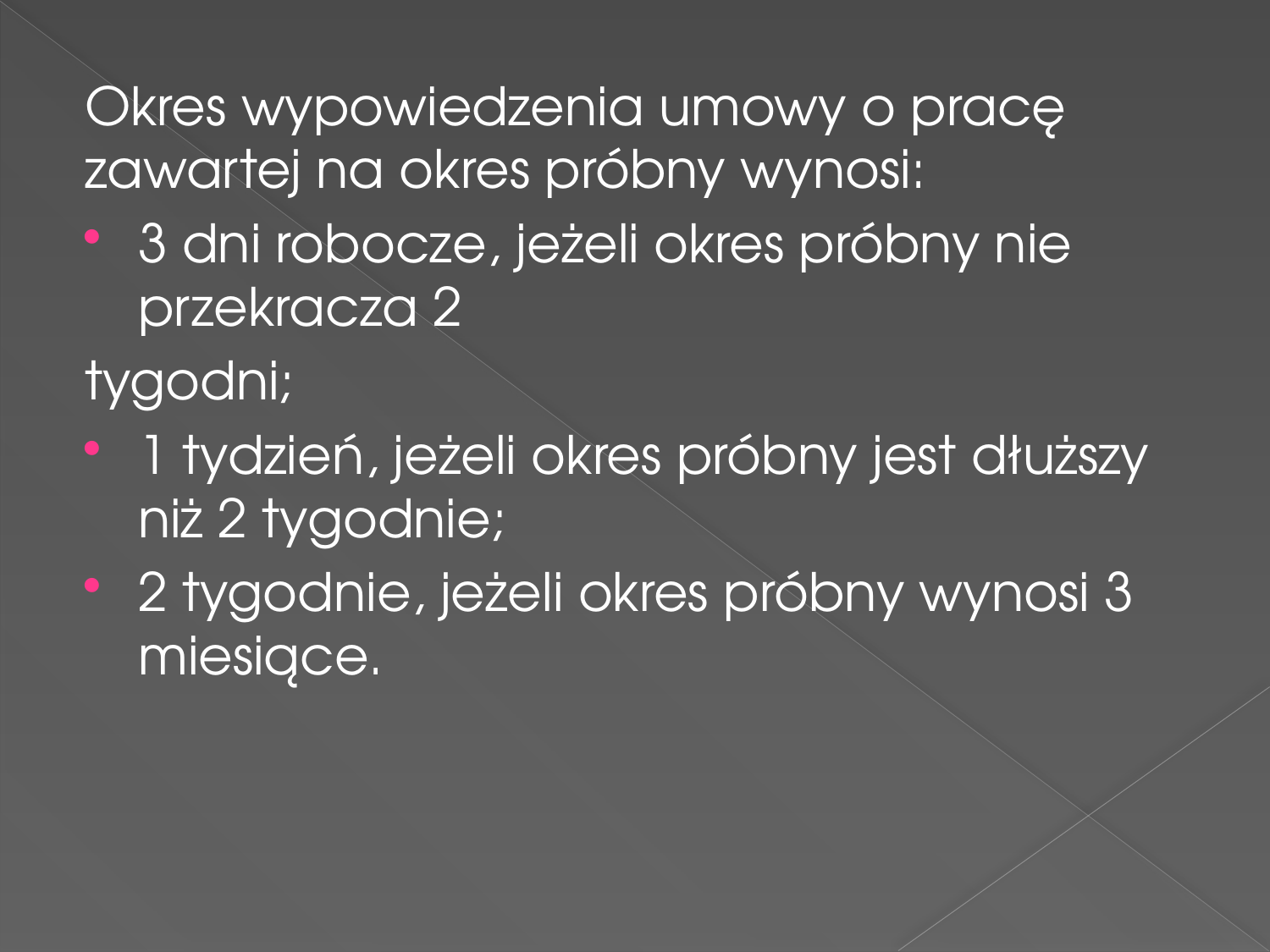

Okres wypowiedzenia umowy o pracę zawartej na okres próbny wynosi:
3 dni robocze, jeżeli okres próbny nie przekracza 2
tygodni;
1 tydzień, jeżeli okres próbny jest dłuższy niż 2 tygodnie;
2 tygodnie, jeżeli okres próbny wynosi 3 miesiące.